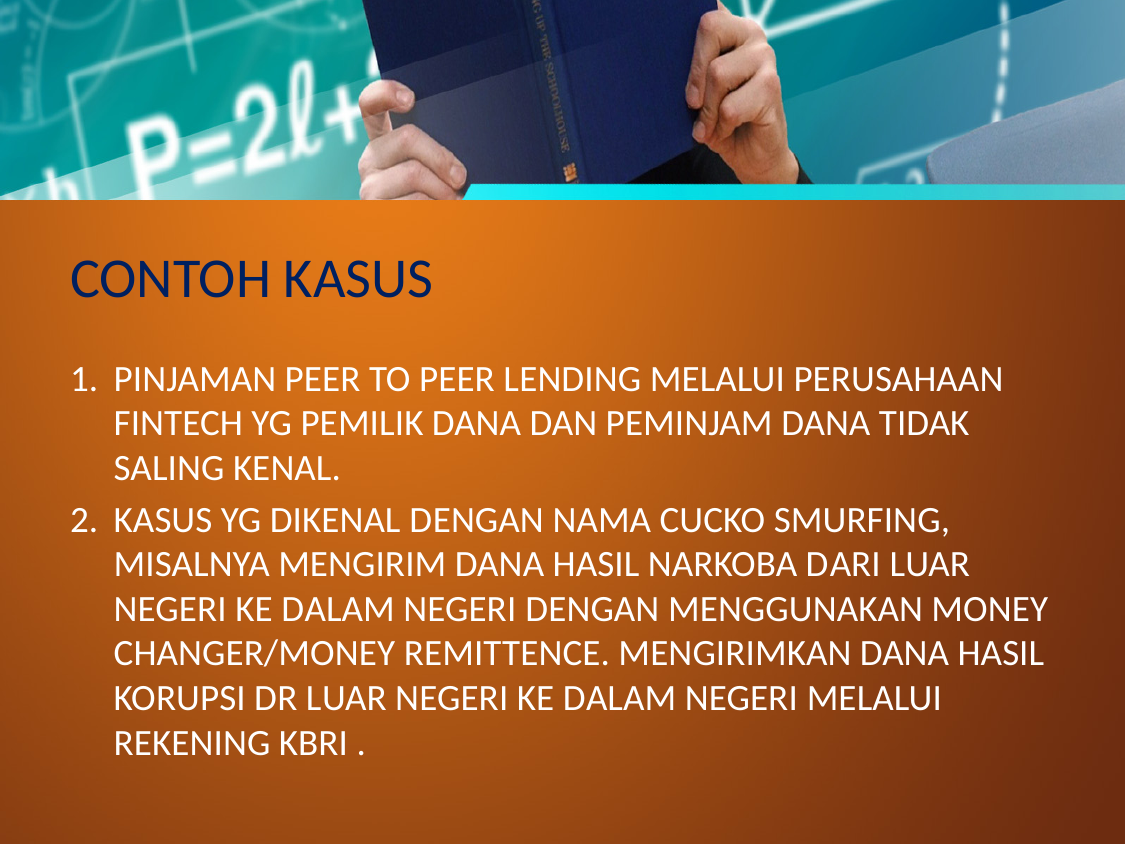

# CONTOH KASUS
PINJAMAN PEER TO PEER LENDING MELALUI PERUSAHAAN FINTECH YG PEMILIK DANA DAN PEMINJAM DANA TIDAK SALING KENAL.
KASUS YG DIKENAL DENGAN NAMA CUCKO SMURFING, MISALNYA MENGIRIM DANA HASIL NARKOBA DARI LUAR NEGERI KE DALAM NEGERI DENGAN MENGGUNAKAN MONEY CHANGER/MONEY REMITTENCE. MENGIRIMKAN DANA HASIL KORUPSI DR LUAR NEGERI KE DALAM NEGERI MELALUI REKENING KBRI .